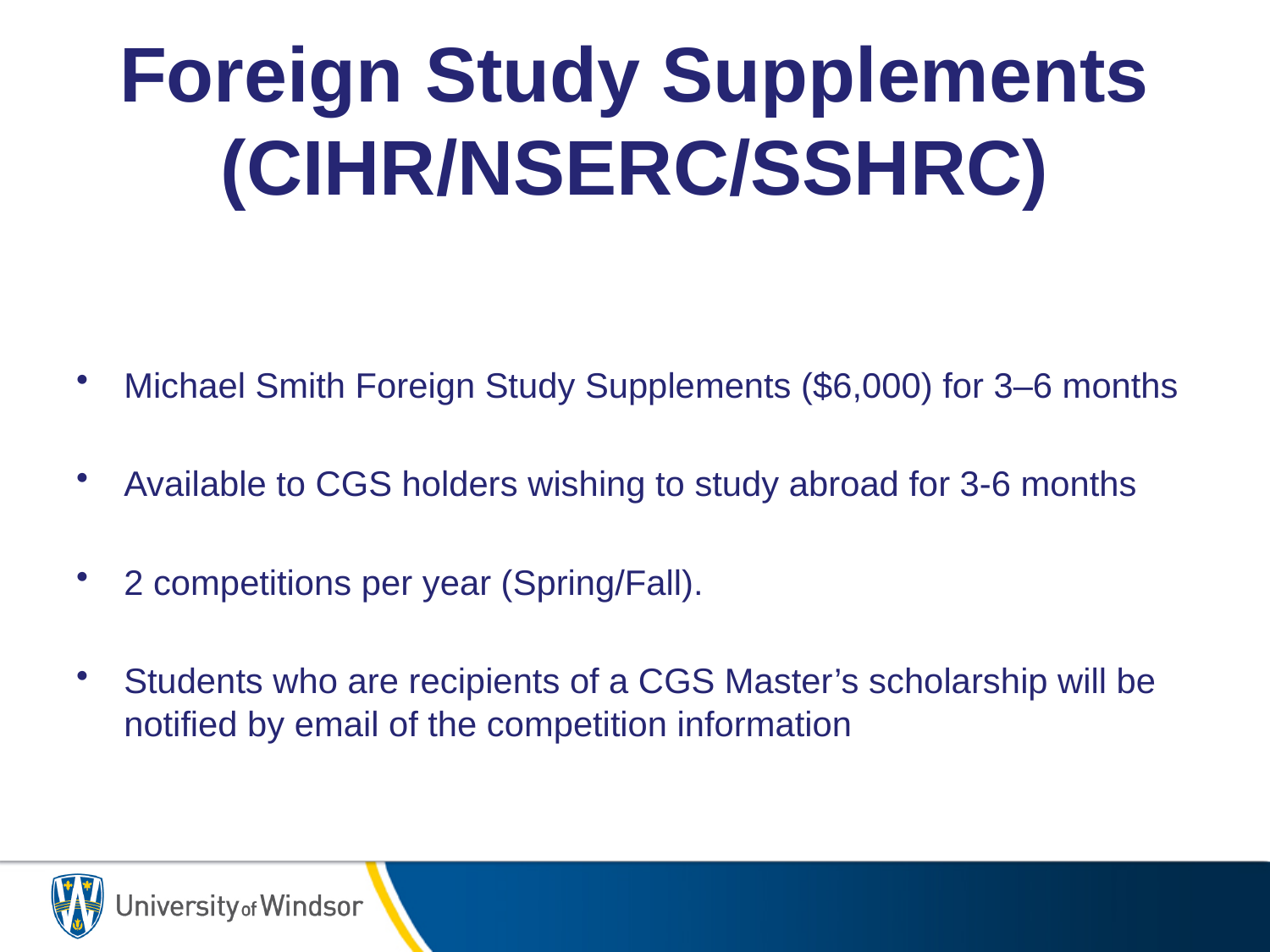

# Foreign Study Supplements (CIHR/NSERC/SSHRC)

Michael Smith Foreign Study Supplements ($6,000) for 3–6 months

Available to CGS holders wishing to study abroad for 3-6 months

2 competitions per year (Spring/Fall).

Students who are recipients of a CGS Master’s scholarship will be notified by email of the competition information